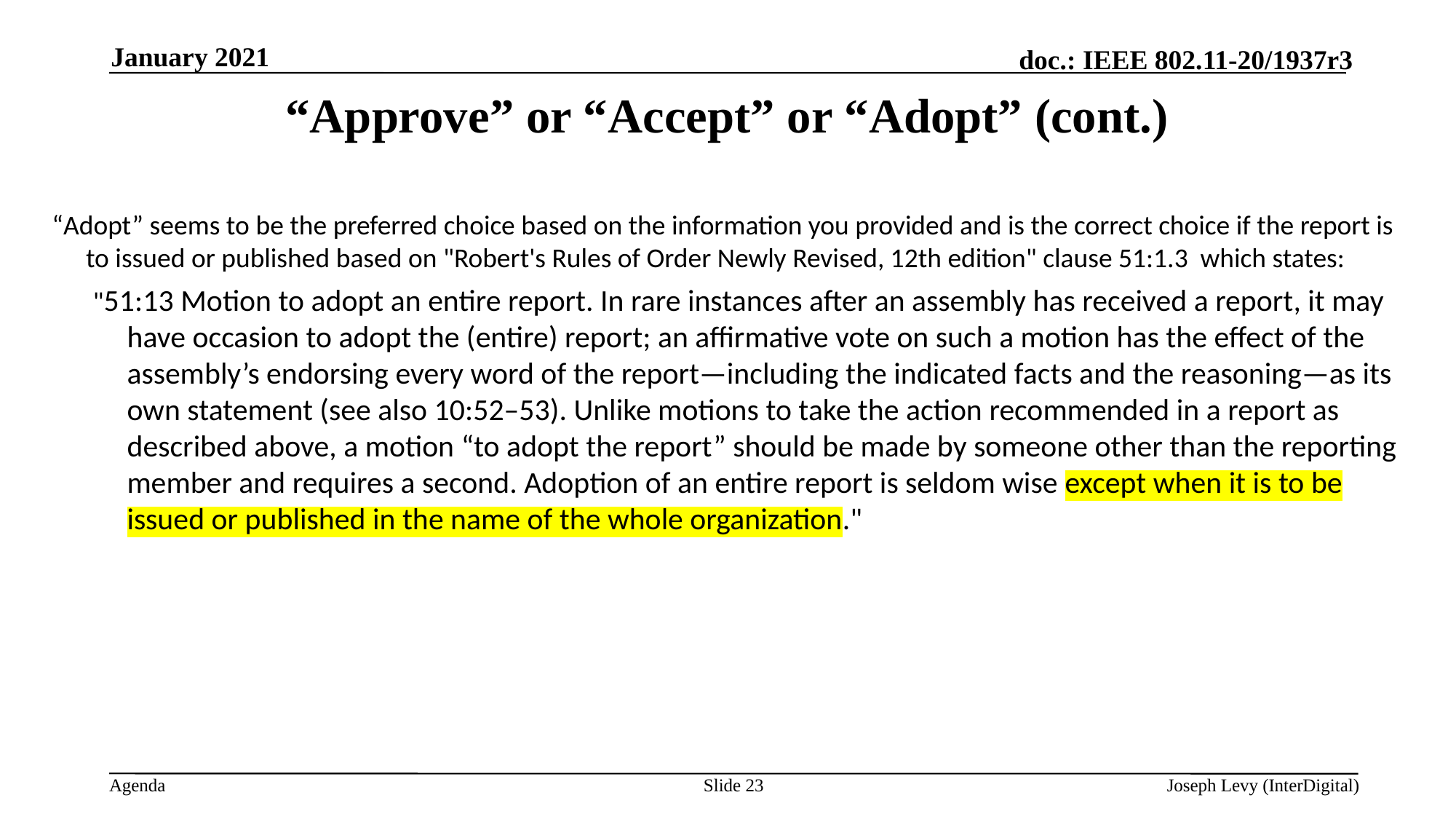

January 2021
# “Approve” or “Accept” or “Adopt” (cont.)

“Adopt” seems to be the preferred choice based on the information you provided and is the correct choice if the report is to issued or published based on "Robert's Rules of Order Newly Revised, 12th edition" clause 51:1.3  which states:
"51:13 Motion to adopt an entire report. In rare instances after an assembly has received a report, it may have occasion to adopt the (entire) report; an affirmative vote on such a motion has the effect of the assembly’s endorsing every word of the report—including the indicated facts and the reasoning—as its own statement (see also 10:52–53). Unlike motions to take the action recommended in a report as described above, a motion “to adopt the report” should be made by someone other than the reporting member and requires a second. Adoption of an entire report is seldom wise except when it is to be issued or published in the name of the whole organization."
Slide 23
Joseph Levy (InterDigital)